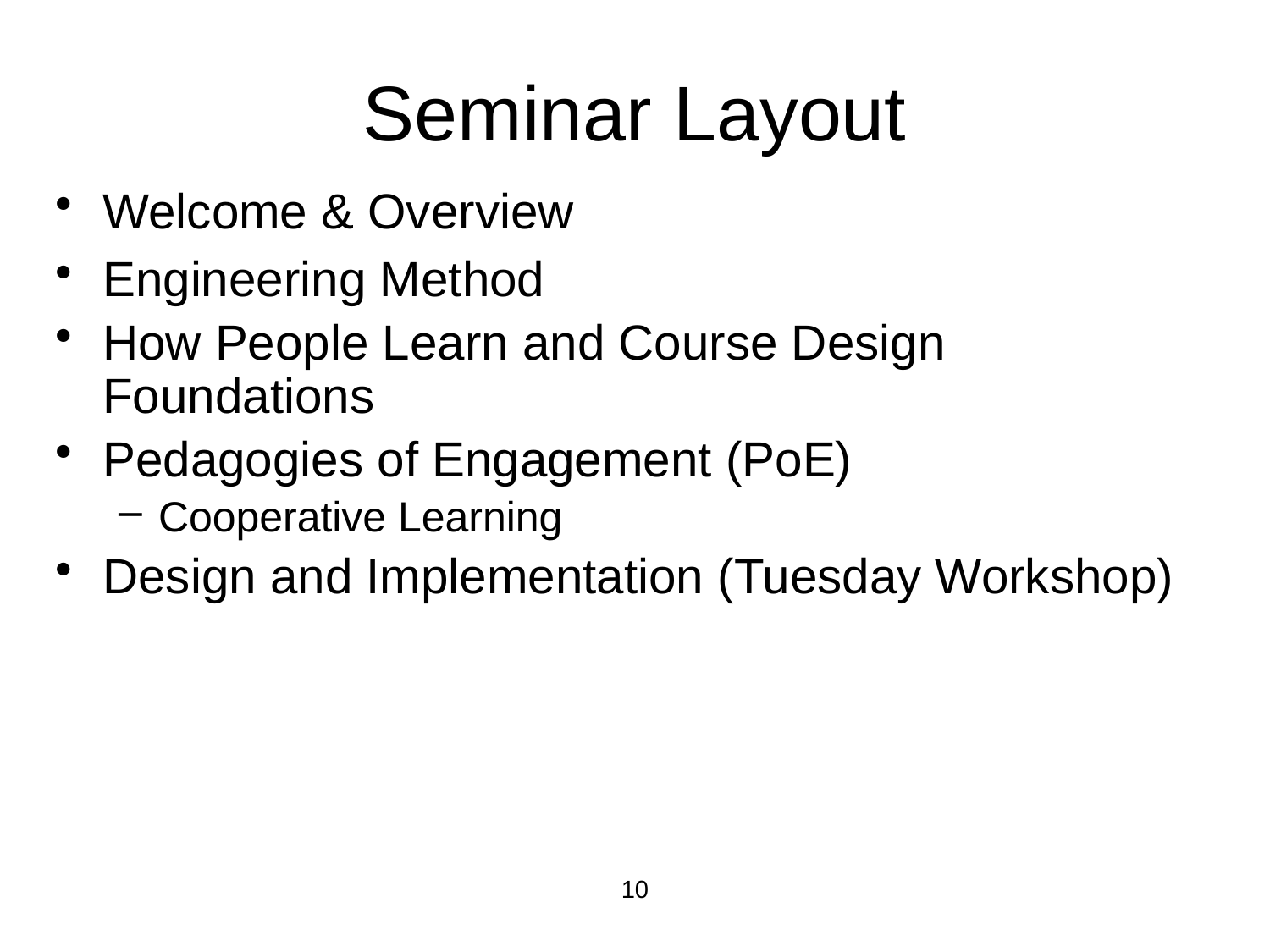

# Seminar Layout
Welcome & Overview
Engineering Method
How People Learn and Course Design Foundations
Pedagogies of Engagement (PoE)
Cooperative Learning
Design and Implementation (Tuesday Workshop)
10